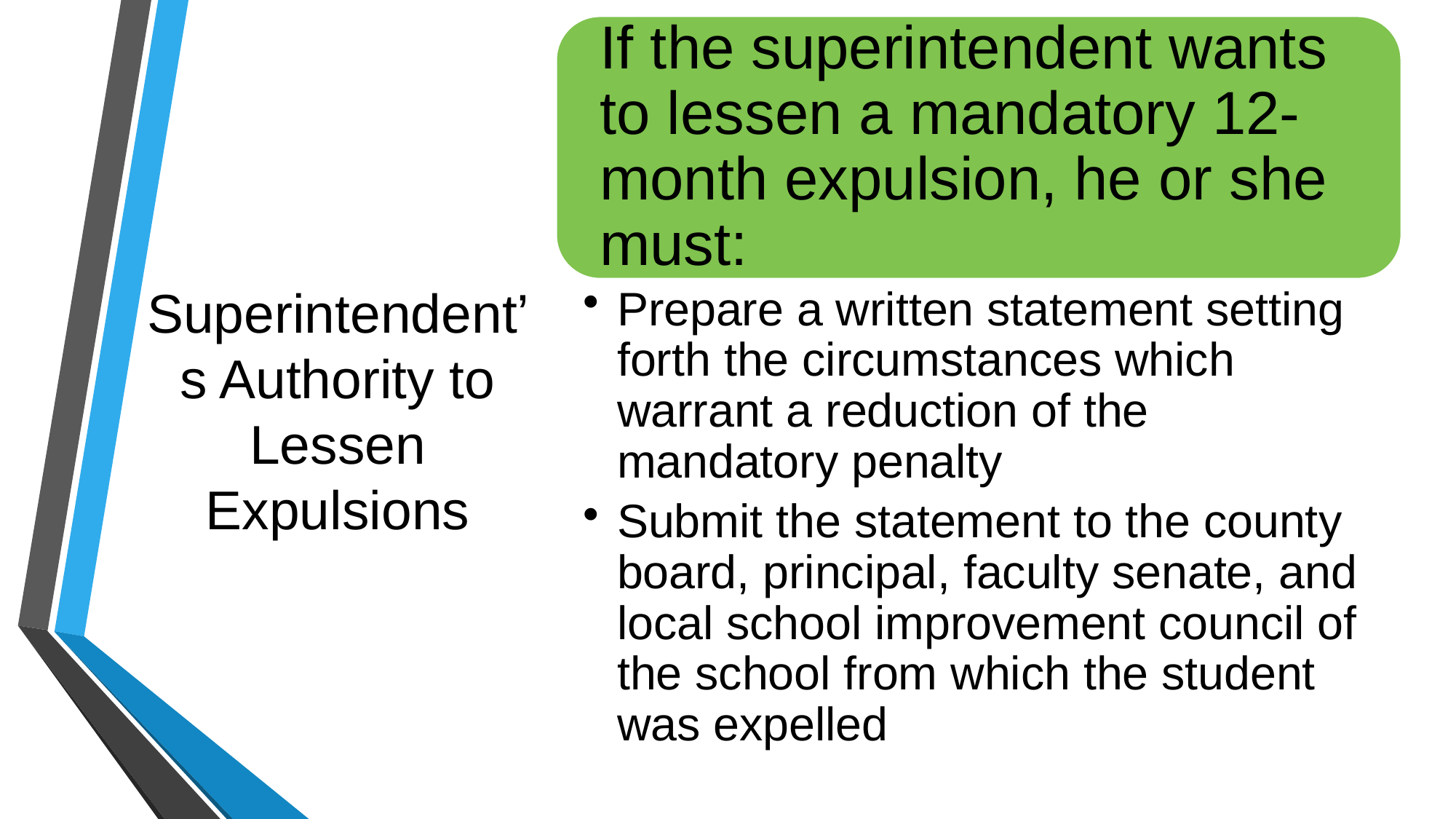

If the superintendent wants to lessen a mandatory 12-month expulsion, he or she must:
Prepare a written statement setting forth the circumstances which warrant a reduction of the mandatory penalty
Submit the statement to the county board, principal, faculty senate, and local school improvement council of the school from which the student was expelled
# Superintendent’s Authority to Lessen Expulsions